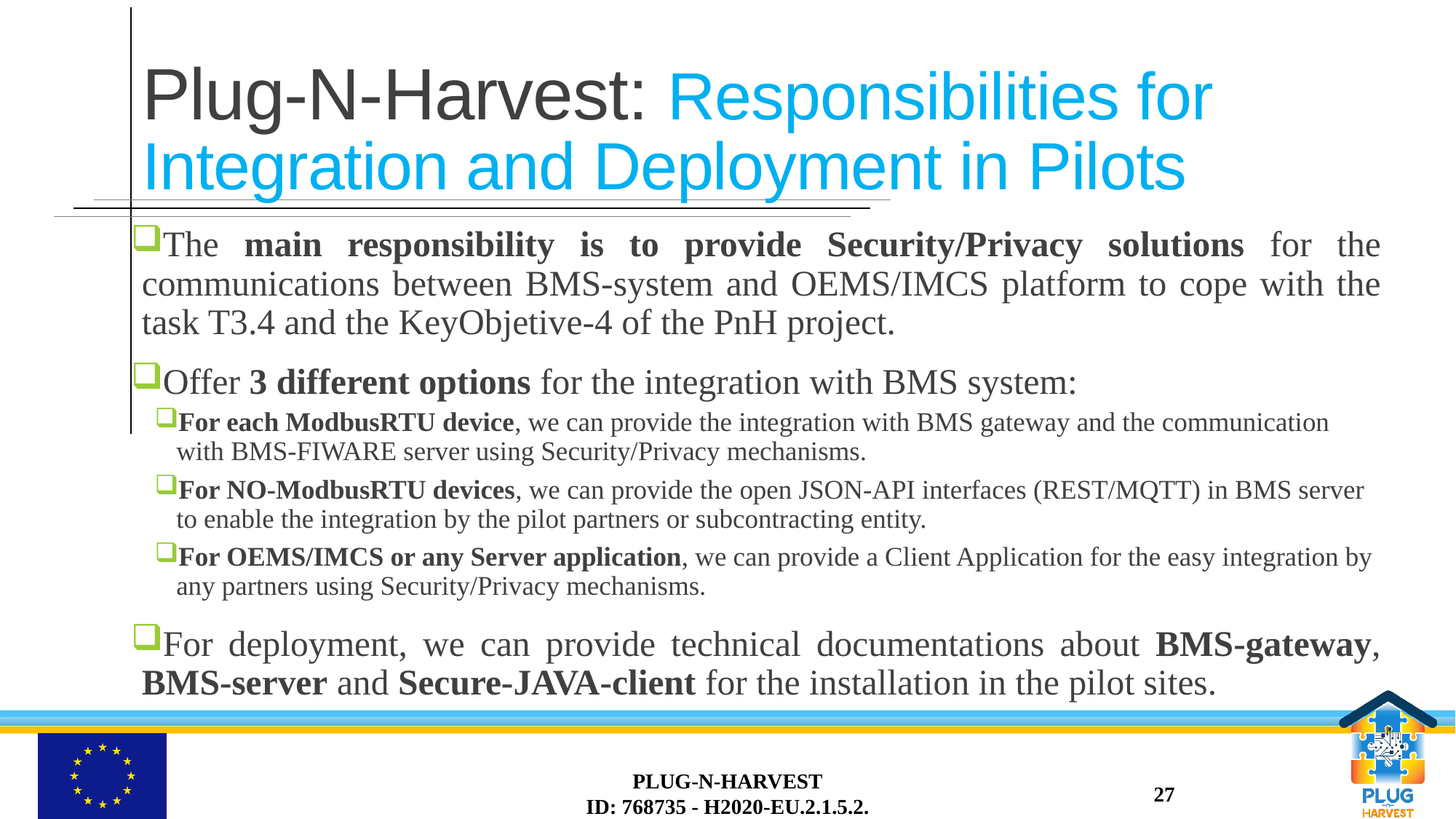

# Plug-N-Harvest: Responsibilities for Integration and Deployment in Pilots
The main responsibility is to provide Security/Privacy solutions for the communications between BMS-system and OEMS/IMCS platform to cope with the task T3.4 and the KeyObjetive-4 of the PnH project.
Offer 3 different options for the integration with BMS system:
For each ModbusRTU device, we can provide the integration with BMS gateway and the communication with BMS-FIWARE server using Security/Privacy mechanisms.
For NO-ModbusRTU devices, we can provide the open JSON-API interfaces (REST/MQTT) in BMS server to enable the integration by the pilot partners or subcontracting entity.
For OEMS/IMCS or any Server application, we can provide a Client Application for the easy integration by any partners using Security/Privacy mechanisms.
For deployment, we can provide technical documentations about BMS-gateway, BMS-server and Secure-JAVA-client for the installation in the pilot sites.
PLUG-N-HARVEST
ID: 768735 - H2020-EU.2.1.5.2.
27